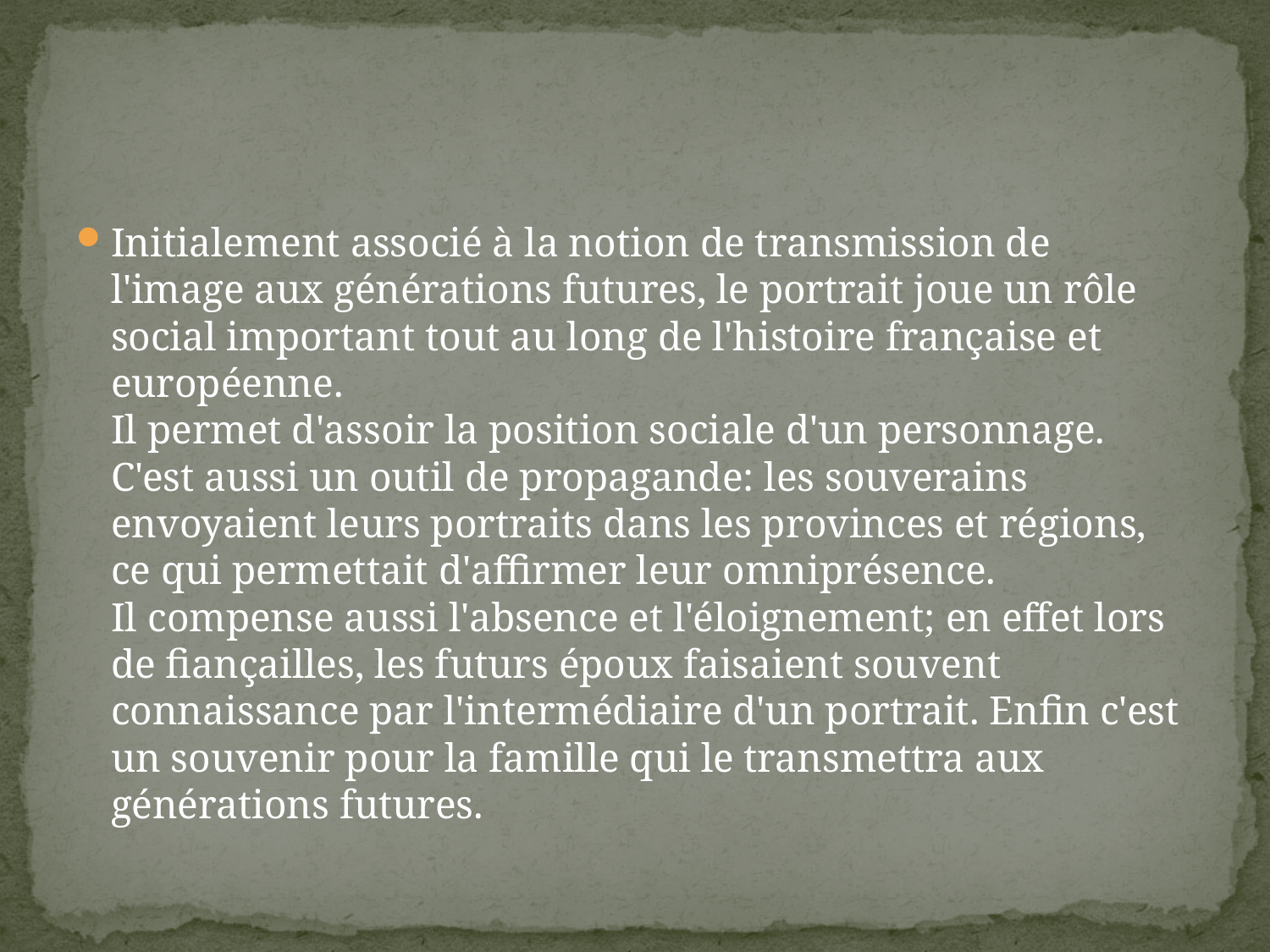

#
Initialement associé à la notion de transmission de l'image aux générations futures, le portrait joue un rôle social important tout au long de l'histoire française et européenne.
Il permet d'assoir la position sociale d'un personnage. C'est aussi un outil de propagande: les souverains envoyaient leurs portraits dans les provinces et régions, ce qui permettait d'affirmer leur omniprésence.
Il compense aussi l'absence et l'éloignement; en effet lors de fiançailles, les futurs époux faisaient souvent connaissance par l'intermédiaire d'un portrait. Enfin c'est un souvenir pour la famille qui le transmettra aux générations futures.